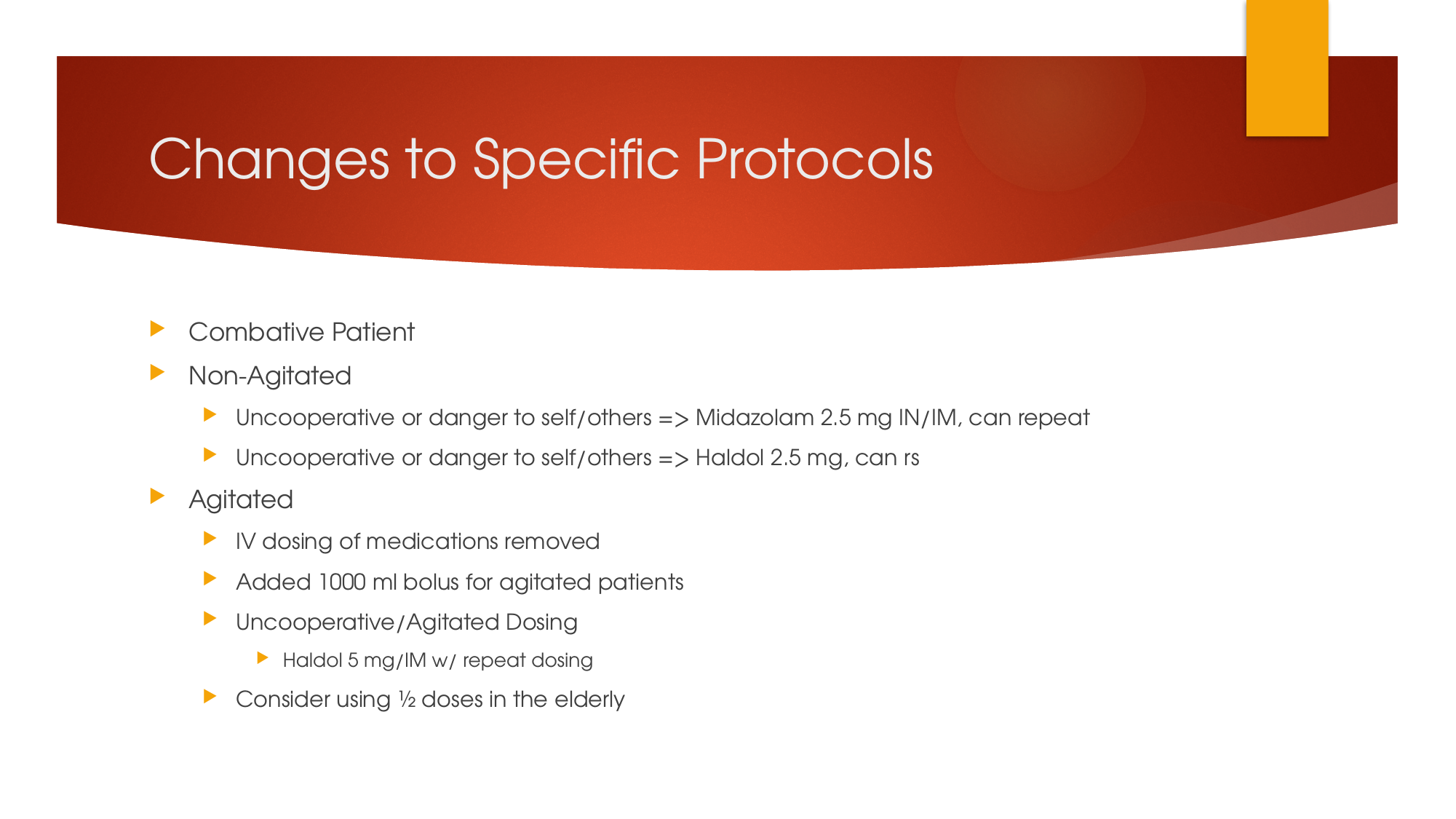

# Changes to Specific Protocols
Combative Patient
Non-Agitated
Uncooperative or danger to self/others => Midazolam 2.5 mg IN/IM, can repeat
Uncooperative or danger to self/others => Haldol 2.5 mg, can rs
Agitated
IV dosing of medications removed
Added 1000 ml bolus for agitated patients
Uncooperative/Agitated Dosing
Haldol 5 mg/IM w/ repeat dosing
Consider using ½ doses in the elderly